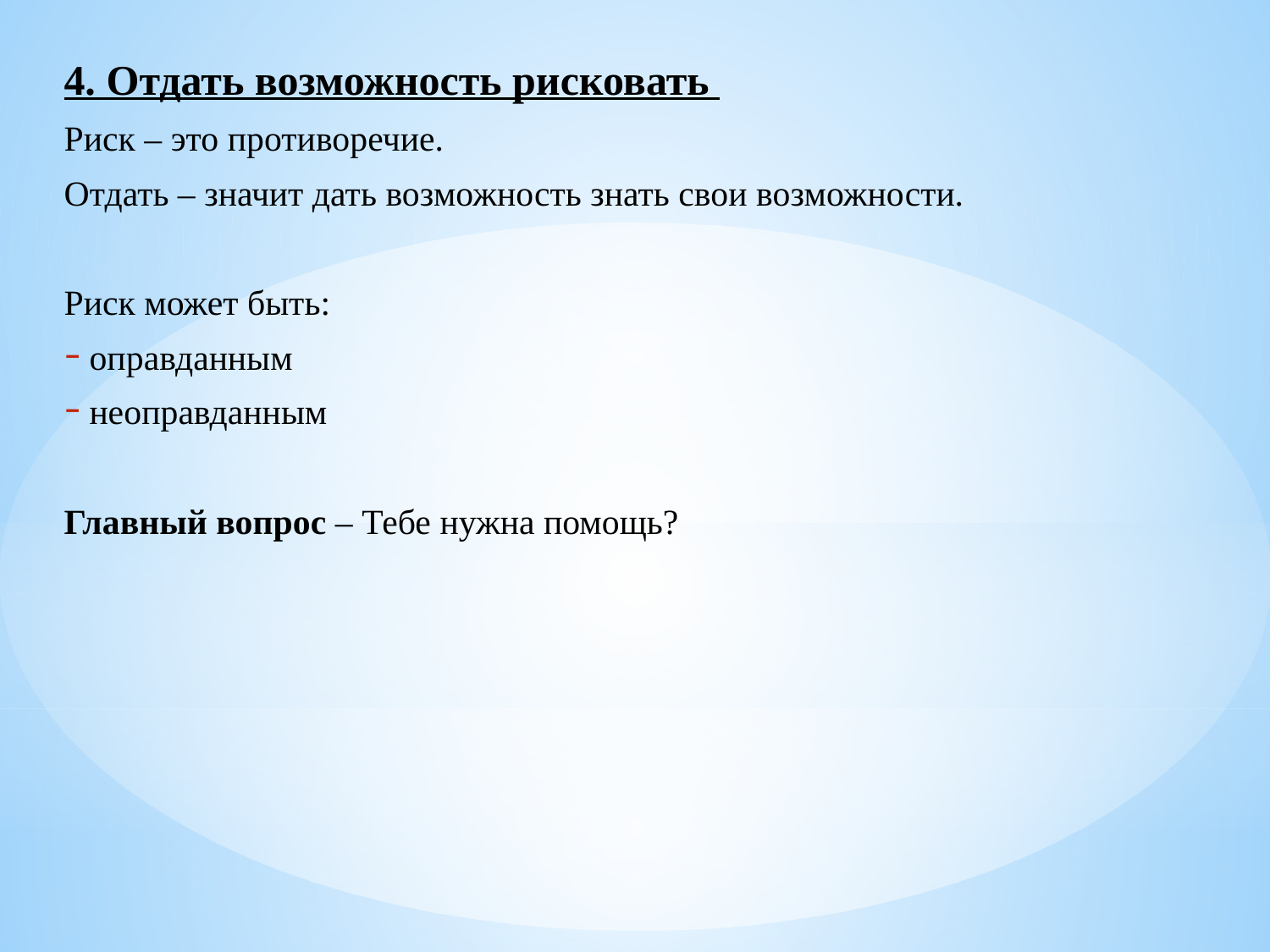

4. Отдать возможность рисковать
Риск – это противоречие.
Отдать – значит дать возможность знать свои возможности.

Риск может быть:
оправданным
неоправданным

Главный вопрос – Тебе нужна помощь?